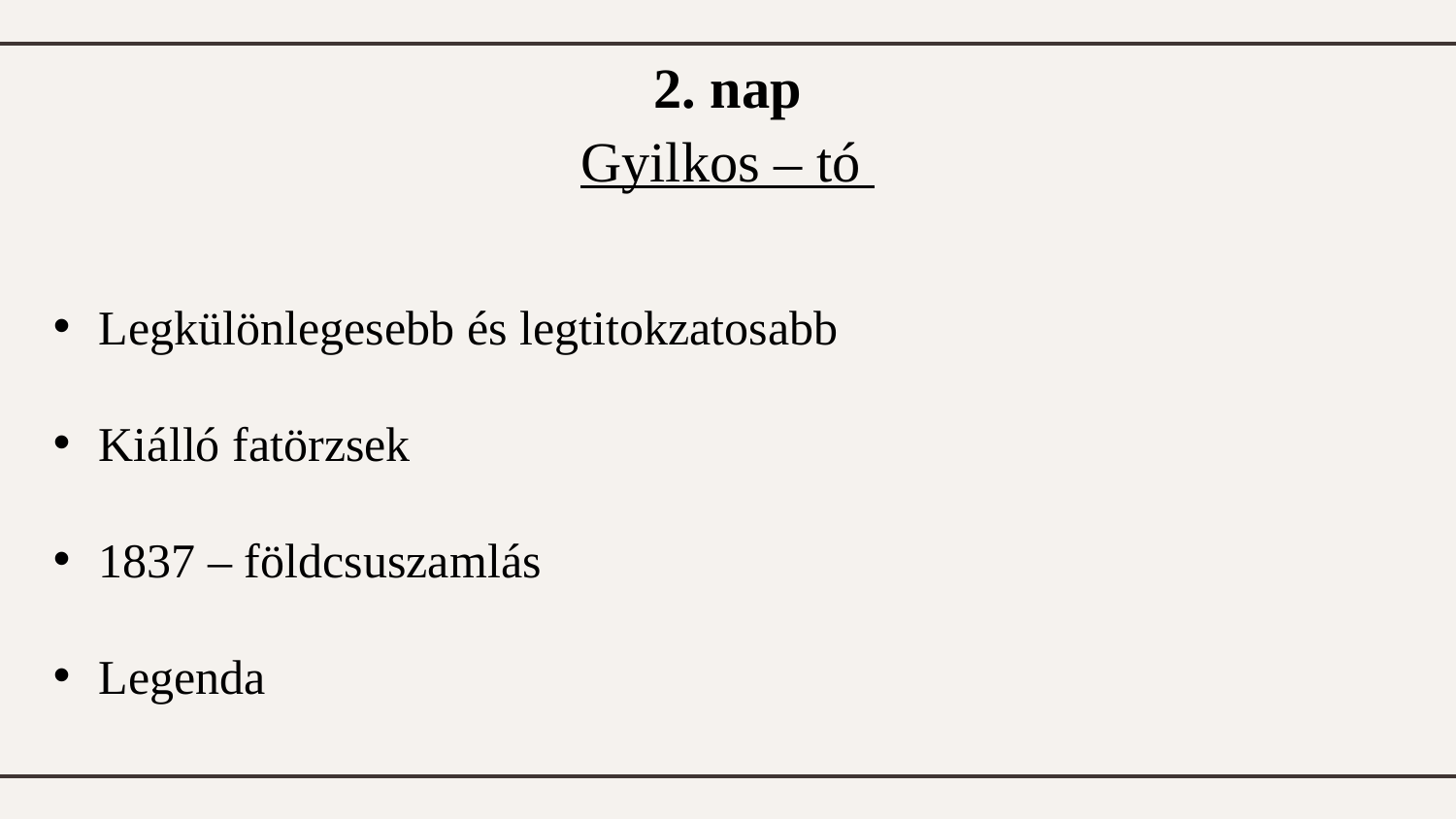

2. nap
Gyilkos – tó
Legkülönlegesebb és legtitokzatosabb
Kiálló fatörzsek
1837 – földcsuszamlás
Legenda